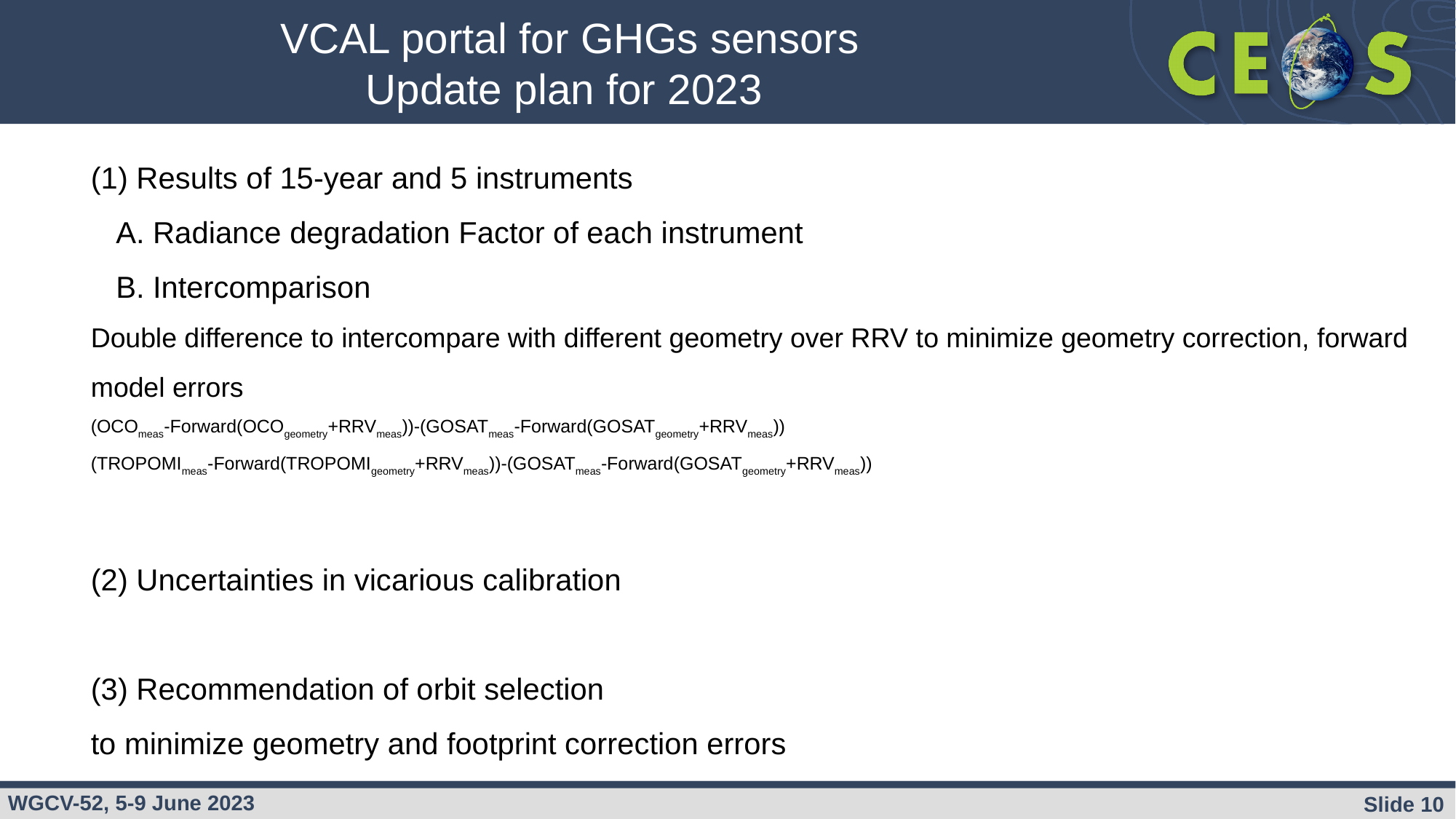

VCAL portal for GHGs sensors
Update plan for 2023
(1) Results of 15-year and 5 instruments
   A. Radiance degradation Factor of each instrument
   B. Intercomparison
Double difference to intercompare with different geometry over RRV to minimize geometry correction, forward model errors
(OCOmeas-Forward(OCOgeometry+RRVmeas))-(GOSATmeas-Forward(GOSATgeometry+RRVmeas))
(TROPOMImeas-Forward(TROPOMIgeometry+RRVmeas))-(GOSATmeas-Forward(GOSATgeometry+RRVmeas))

(2) Uncertainties in vicarious calibration

(3) Recommendation of orbit selection
to minimize geometry and footprint correction errors